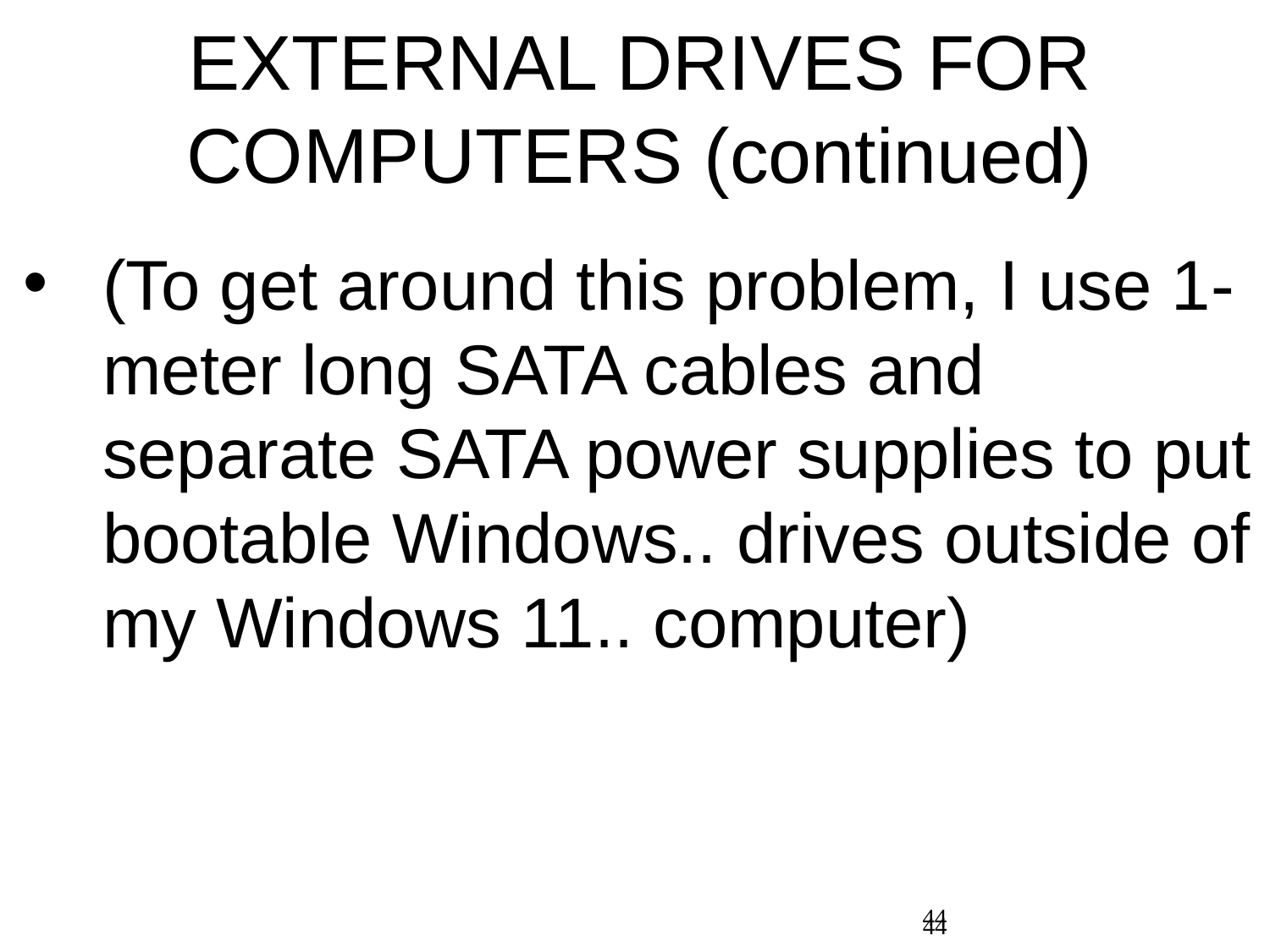

EXTERNAL DRIVES FOR COMPUTERS (continued)
(To get around this problem, I use 1-meter long SATA cables and separate SATA power supplies to put bootable Windows.. drives outside of my Windows 11.. computer)
44
44